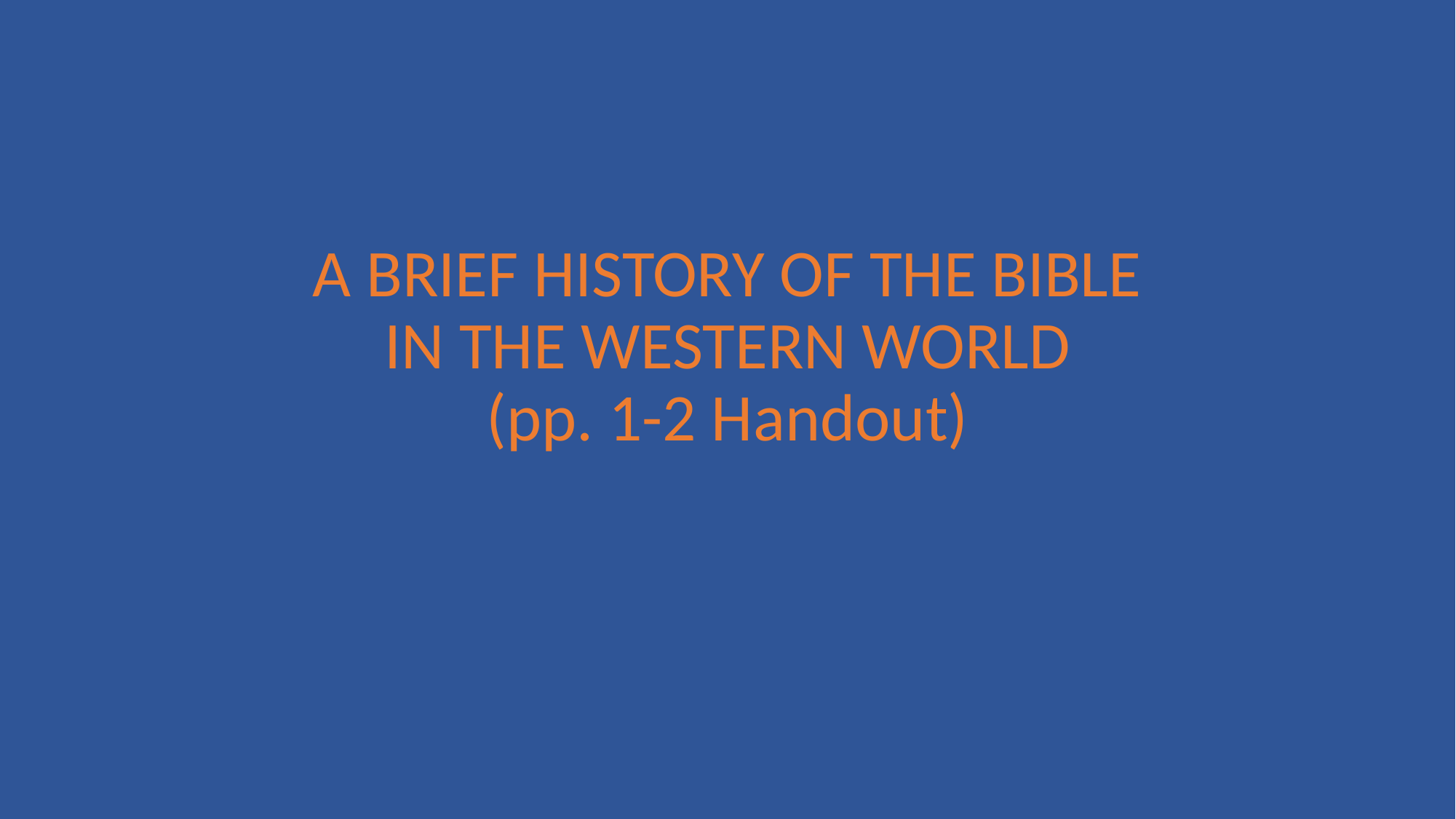

# A BRIEF HISTORY OF THE BIBLE IN THE WESTERN WORLD (pp. 1-2 Handout)